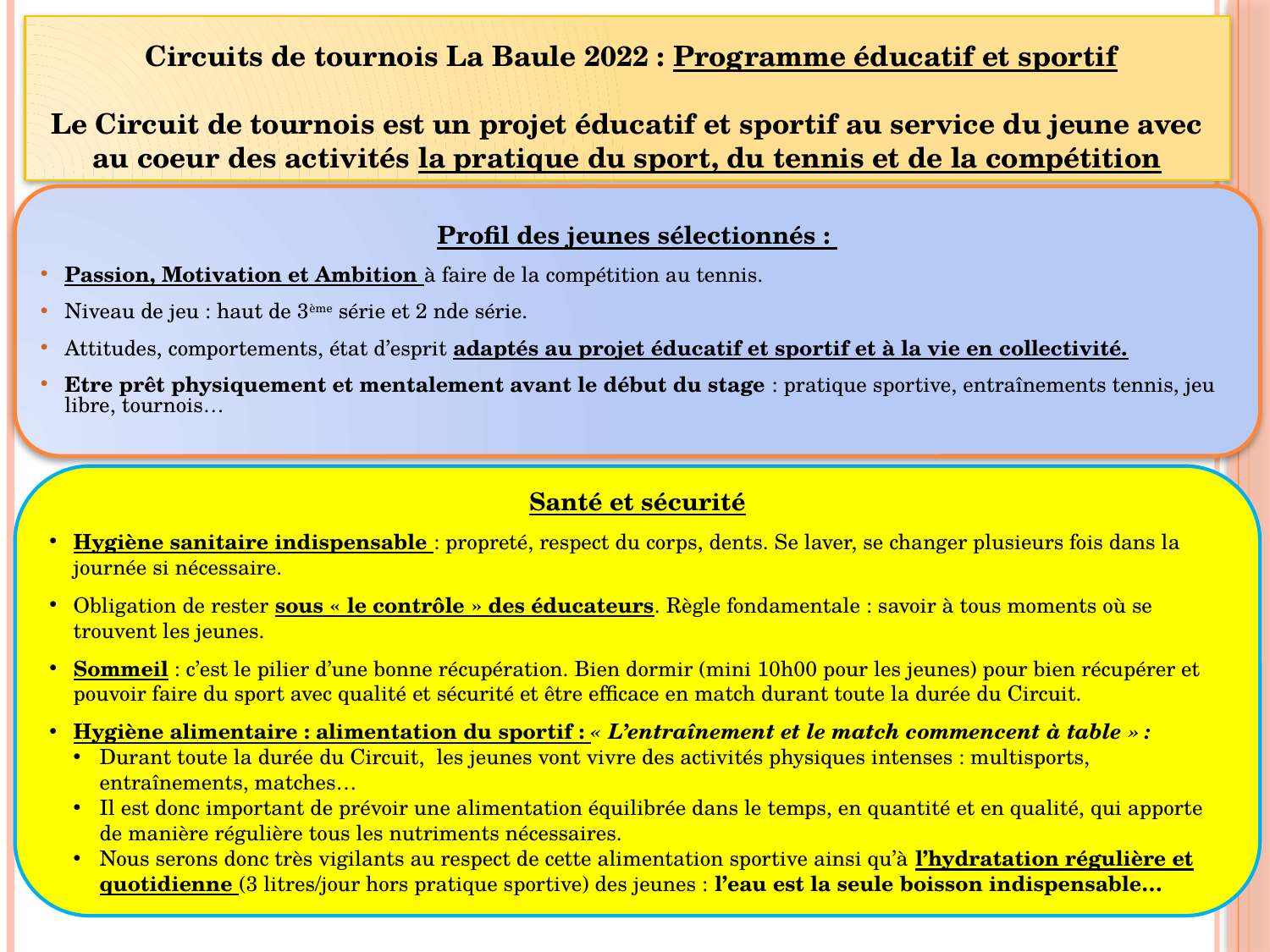

# Circuits de tournois La Baule 2022 : Programme éducatif et sportif Le Circuit de tournois est un projet éducatif et sportif au service du jeune avec au coeur des activités la pratique du sport, du tennis et de la compétition
Profil des jeunes sélectionnés :

Passion, Motivation et Ambition à faire de la compétition au tennis.

Niveau de jeu : haut de 3ème série et 2 nde série.

Attitudes, comportements, état d’esprit adaptés au projet éducatif et sportif et à la vie en collectivité.

Etre prêt physiquement et mentalement avant le début du stage : pratique sportive, entraînements tennis, jeu libre, tournois…
Santé et sécurité

Hygiène sanitaire indispensable : propreté, respect du corps, dents. Se laver, se changer plusieurs fois dans la journée si nécessaire.

Obligation de rester sous « le contrôle » des éducateurs. Règle fondamentale : savoir à tous moments où se trouvent les jeunes.

Sommeil : c’est le pilier d’une bonne récupération. Bien dormir (mini 10h00 pour les jeunes) pour bien récupérer et pouvoir faire du sport avec qualité et sécurité et être efficace en match durant toute la durée du Circuit.

Hygiène alimentaire : alimentation du sportif : « L’entraînement et le match commencent à table » :
Durant toute la durée du Circuit,  les jeunes vont vivre des activités physiques intenses : multisports, entraînements, matches…
Il est donc important de prévoir une alimentation équilibrée dans le temps, en quantité et en qualité, qui apporte de manière régulière tous les nutriments nécessaires.
Nous serons donc très vigilants au respect de cette alimentation sportive ainsi qu’à l’hydratation régulière et quotidienne (3 litres/jour hors pratique sportive) des jeunes : l’eau est la seule boisson indispensable…